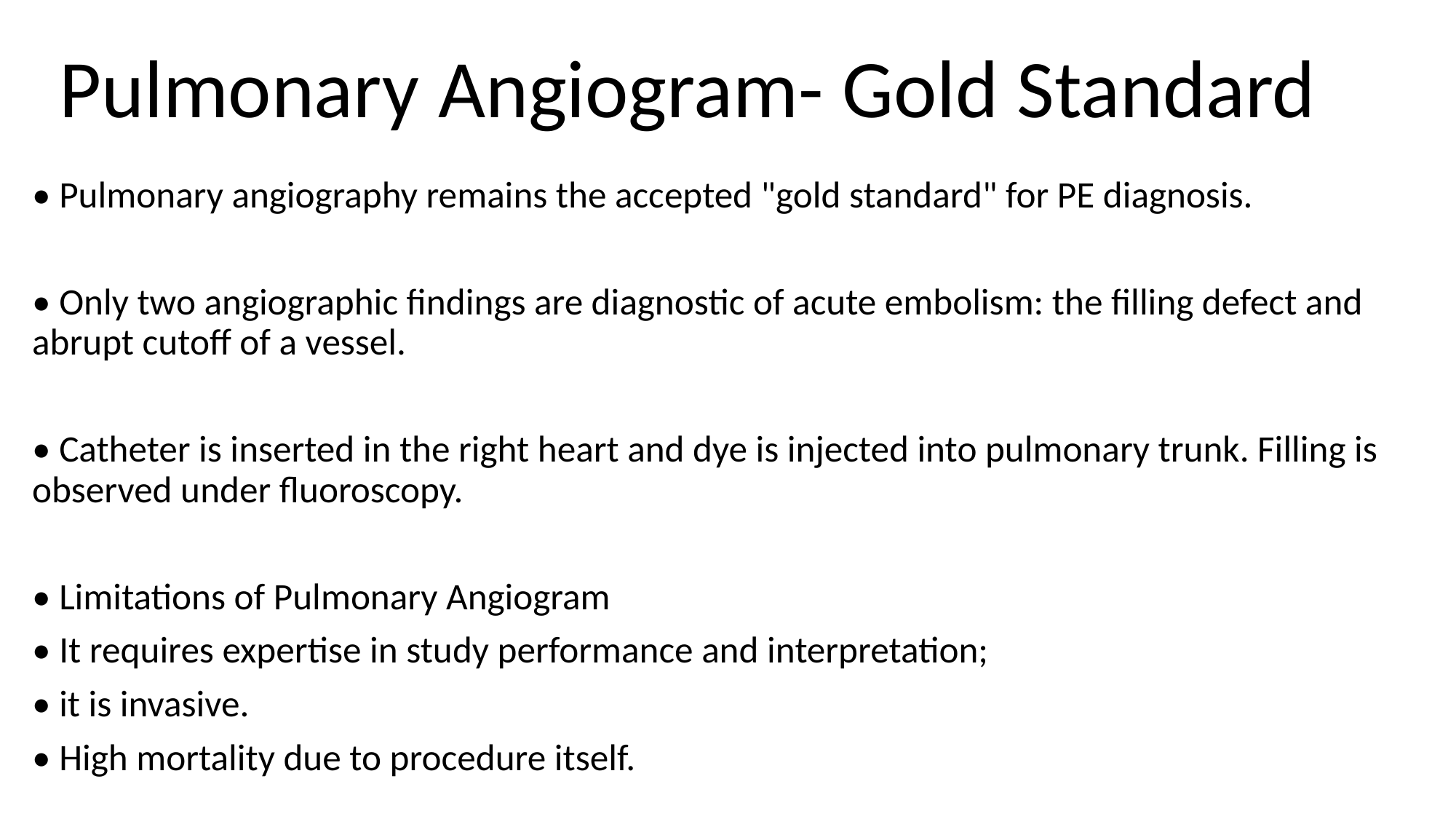

# Pulmonary Angiogram- Gold Standard
• Pulmonary angiography remains the accepted "gold standard" for PE diagnosis.

• Only two angiographic findings are diagnostic of acute embolism: the filling defect and abrupt cutoff of a vessel.

• Catheter is inserted in the right heart and dye is injected into pulmonary trunk. Filling is observed under fluoroscopy.

• Limitations of Pulmonary Angiogram
• It requires expertise in study performance and interpretation;
• it is invasive.
• High mortality due to procedure itself.